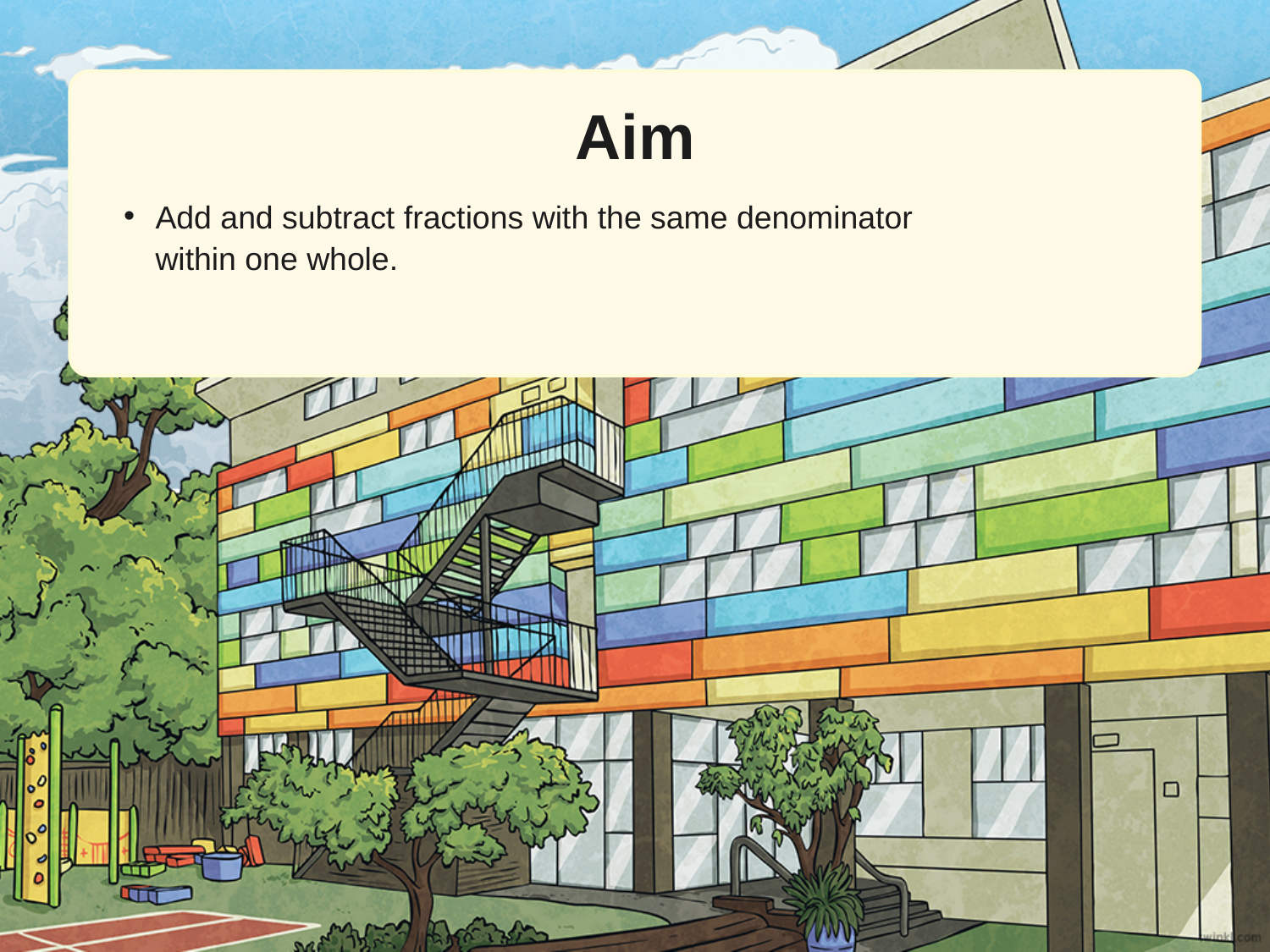

Aim
Add and subtract fractions with the same denominator
within one whole.